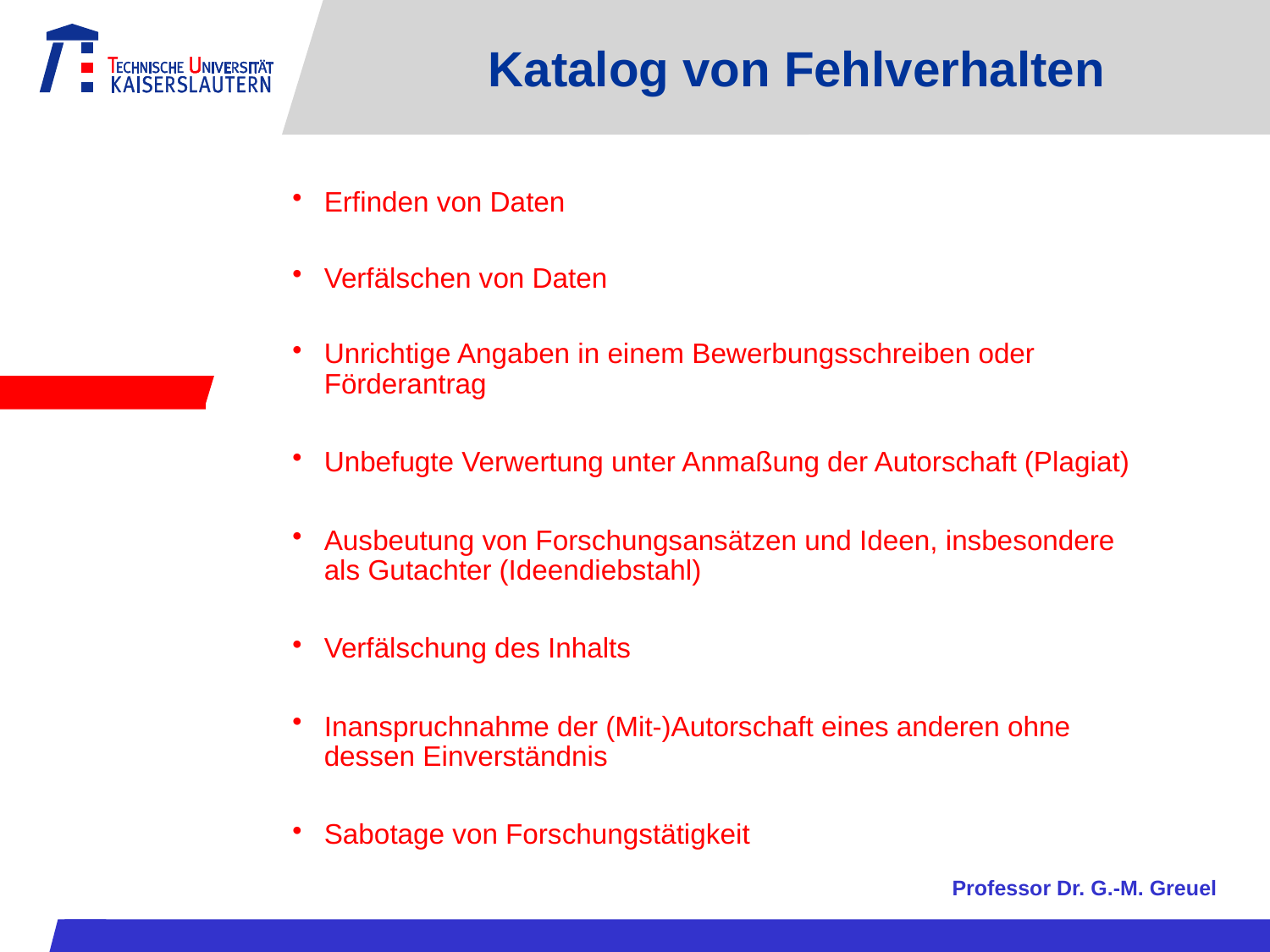

# Katalog von Fehlverhalten

Erfinden von Daten

Verfälschen von Daten

Unrichtige Angaben in einem Bewerbungsschreiben oder Förderantrag

Unbefugte Verwertung unter Anmaßung der Autorschaft (Plagiat)

Ausbeutung von Forschungsansätzen und Ideen, insbesondere als Gutachter (Ideendiebstahl)

Verfälschung des Inhalts

Inanspruchnahme der (Mit-)Autorschaft eines anderen ohne dessen Einverständnis

Sabotage von Forschungstätigkeit

Professor Dr. G.-M. Greuel